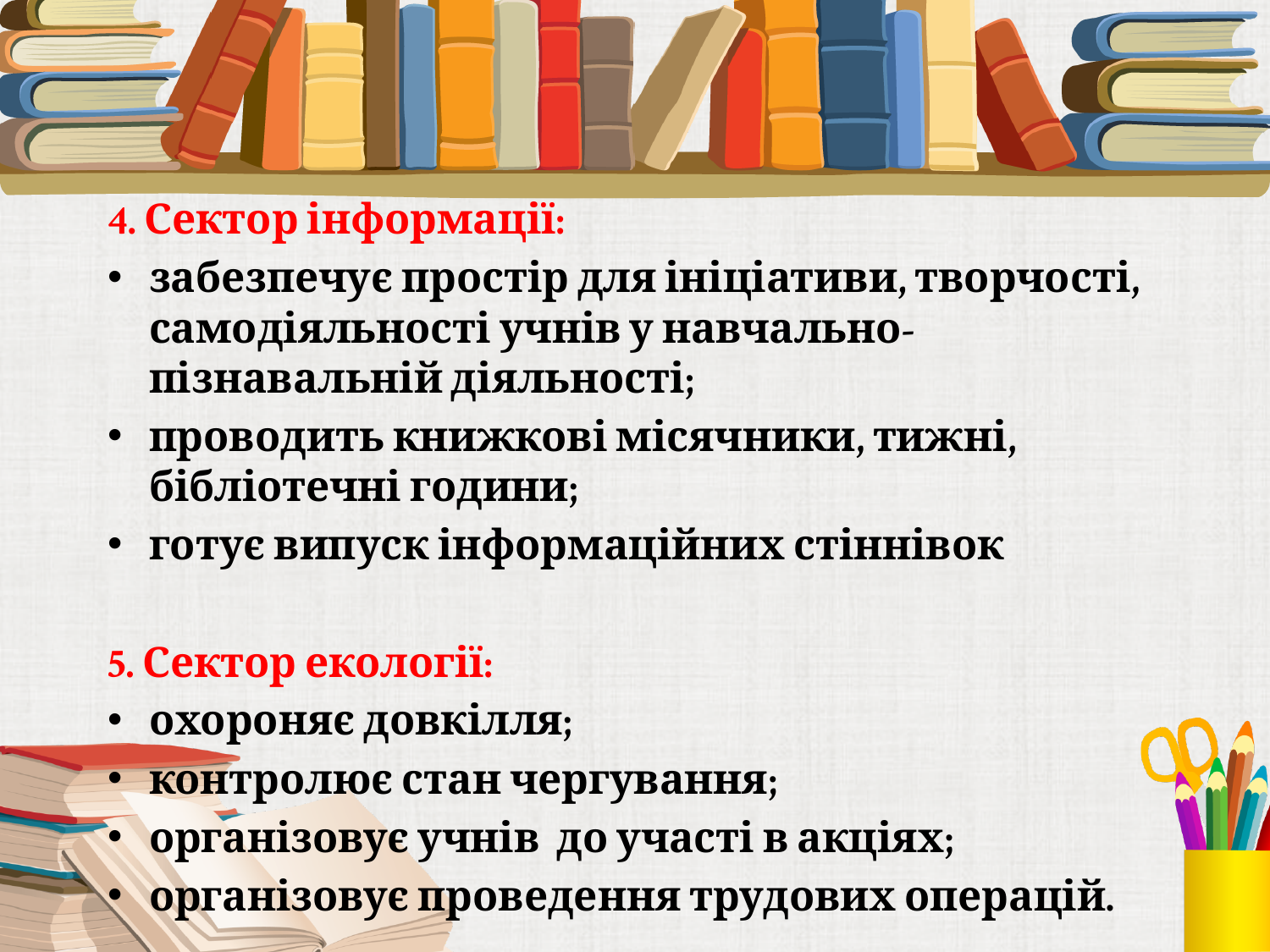

#
4. Сектор інформації:
забезпечує простір для ініціативи, творчості, самодіяльності учнів у навчально-пізнавальній діяльності;
проводить книжкові місячники, тижні, бібліотечні години;
готує випуск інформаційних стіннівок

5. Сектор екології:
охороняє довкілля;
контролює стан чергування;
організовує учнів  до участі в акціях;
організовує проведення трудових операцій.